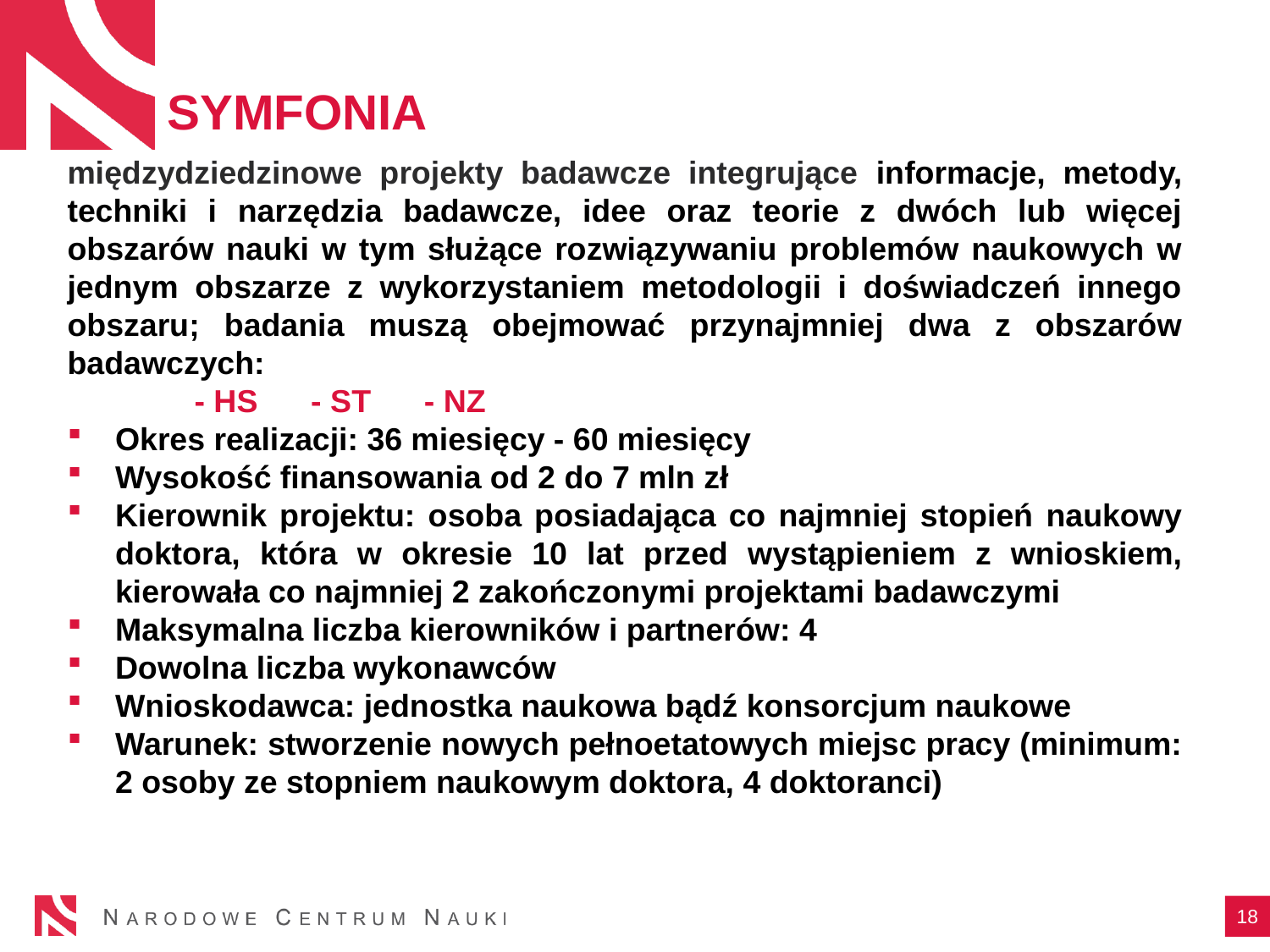

# SYMFONIA
międzydziedzinowe projekty badawcze integrujące informacje, metody, techniki i narzędzia badawcze, idee oraz teorie z dwóch lub więcej obszarów nauki w tym służące rozwiązywaniu problemów naukowych w jednym obszarze z wykorzystaniem metodologii i doświadczeń innego obszaru; badania muszą obejmować przynajmniej dwa z obszarów badawczych:
	- HS      - ST      - NZ
Okres realizacji: 36 miesięcy - 60 miesięcy
Wysokość finansowania od 2 do 7 mln zł
Kierownik projektu: osoba posiadająca co najmniej stopień naukowy doktora, która w okresie 10 lat przed wystąpieniem z wnioskiem, kierowała co najmniej 2 zakończonymi projektami badawczymi
Maksymalna liczba kierowników i partnerów: 4
Dowolna liczba wykonawców
Wnioskodawca: jednostka naukowa bądź konsorcjum naukowe
Warunek: stworzenie nowych pełnoetatowych miejsc pracy (minimum: 2 osoby ze stopniem naukowym doktora, 4 doktoranci)
18